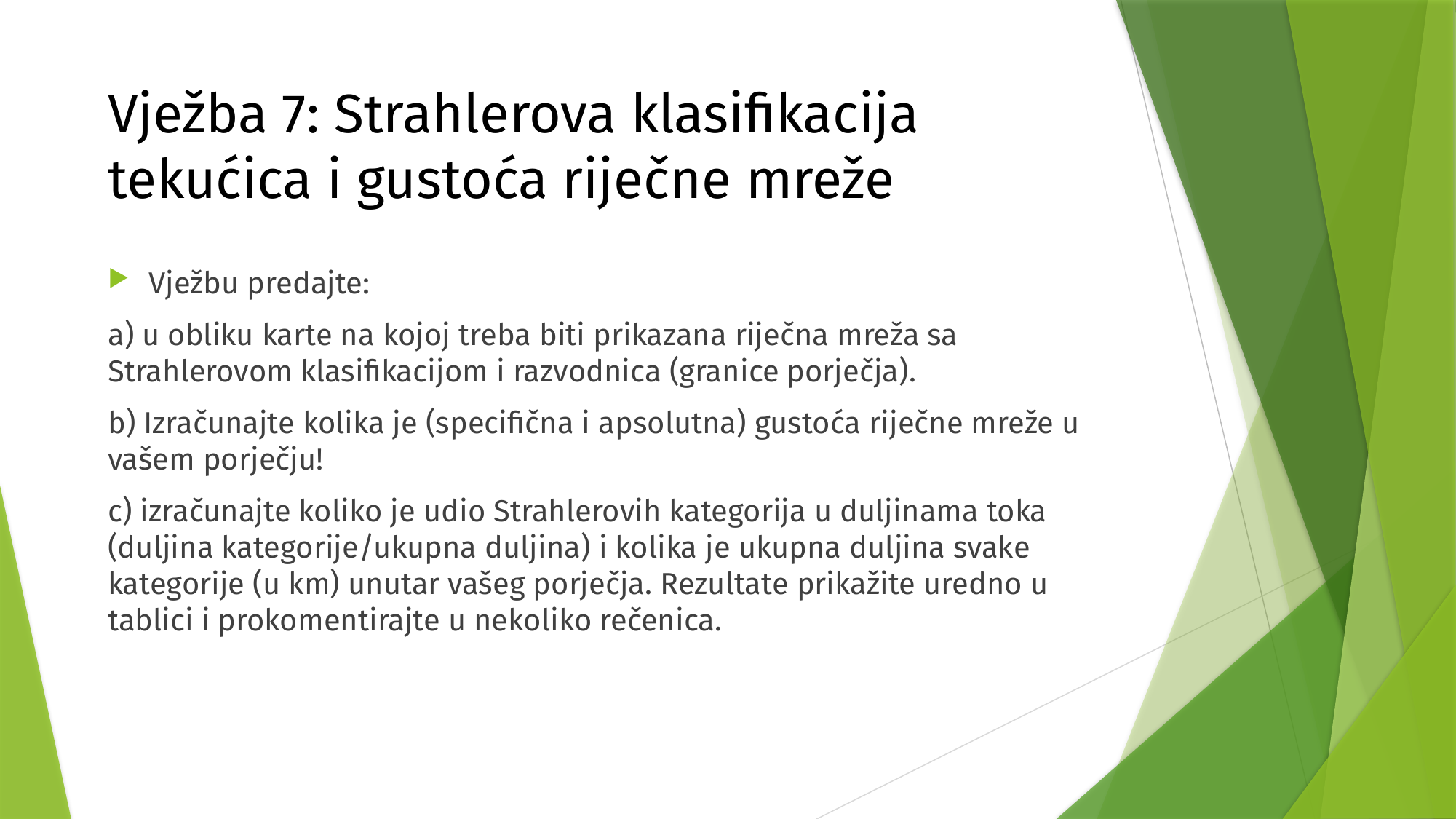

# Vježba 7: Strahlerova klasifikacija tekućica i gustoća riječne mreže
Vježbu predajte:
a) u obliku karte na kojoj treba biti prikazana riječna mreža sa Strahlerovom klasifikacijom i razvodnica (granice porječja).
b) Izračunajte kolika je (specifična i apsolutna) gustoća riječne mreže u vašem porječju!
c) izračunajte koliko je udio Strahlerovih kategorija u duljinama toka (duljina kategorije/ukupna duljina) i kolika je ukupna duljina svake kategorije (u km) unutar vašeg porječja. Rezultate prikažite uredno u tablici i prokomentirajte u nekoliko rečenica.